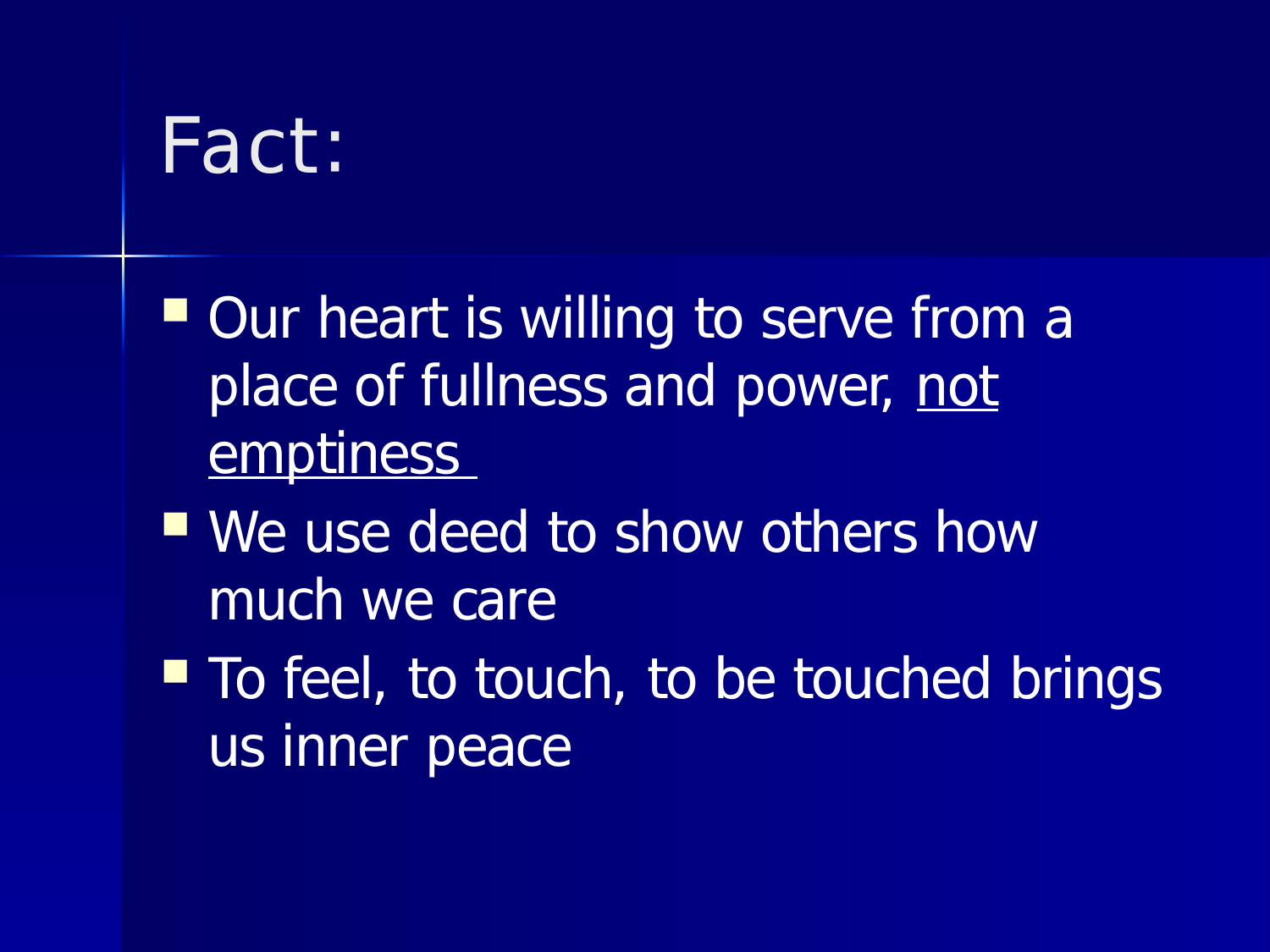

# Fact:
Our heart is willing to serve from a place of fullness and power, not emptiness
We use deed to show others how much we care
To feel, to touch, to be touched brings us inner peace